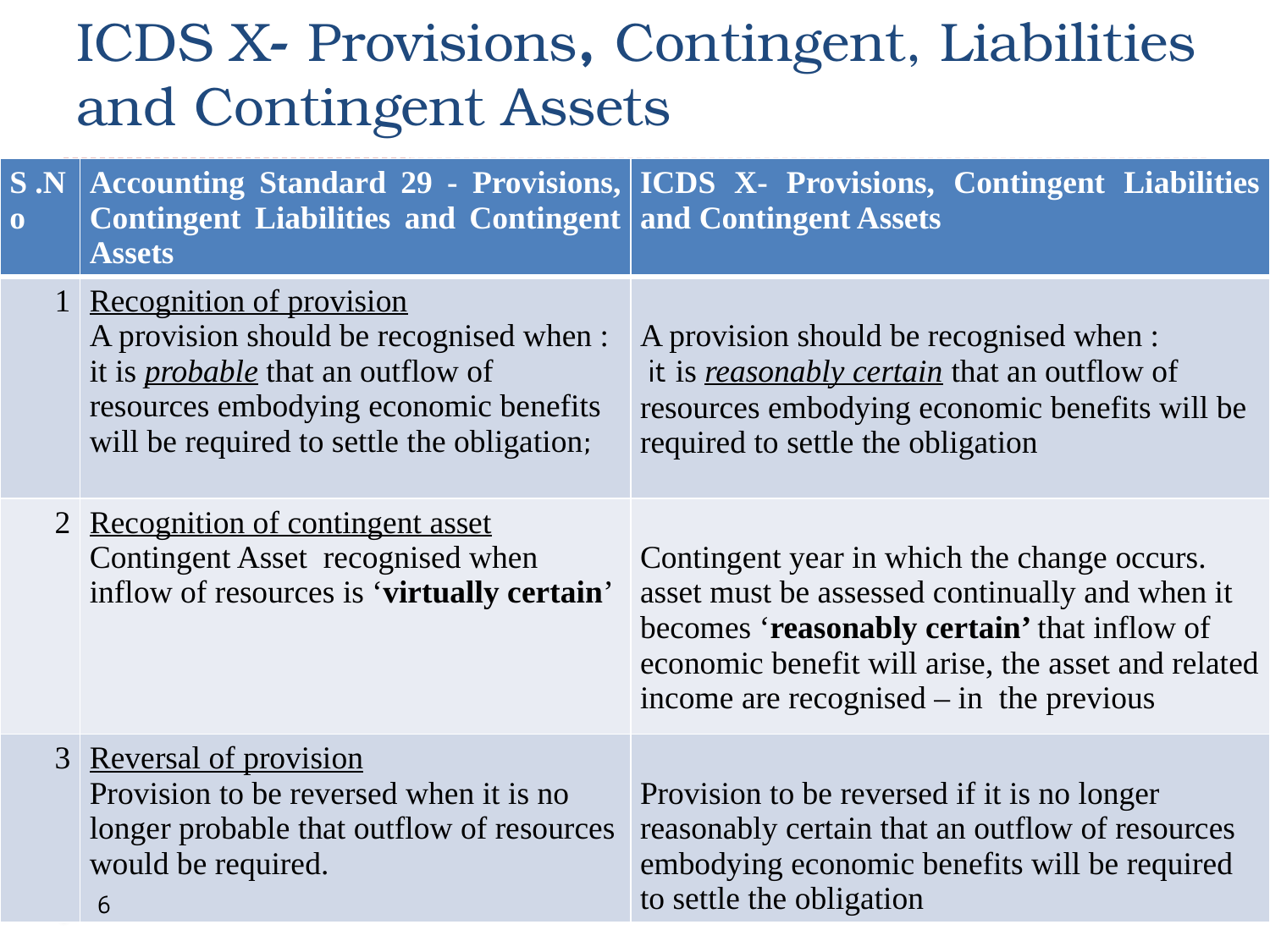

# ICDS X- Provisions, Contingent, Liabilities and Contingent Assets
| S .No | Accounting Standard 29 - Provisions, Contingent Liabilities and Contingent Assets | ICDS X- Provisions, Contingent Liabilities and Contingent Assets |
| --- | --- | --- |
| 1 | Recognition of provision A provision should be recognised when : it is probable that an outflow of resources embodying economic benefits will be required to settle the obligation; | A provision should be recognised when : it is reasonably certain that an outflow of resources embodying economic benefits will be required to settle the obligation |
| 2 | Recognition of contingent asset Contingent Asset recognised when inflow of resources is ‘virtually certain’ | Contingent year in which the change occurs. asset must be assessed continually and when it becomes ‘reasonably certain’ that inflow of economic benefit will arise, the asset and related income are recognised – in the previous |
| 3 | Reversal of provision Provision to be reversed when it is no longer probable that outflow of resources would be required. | Provision to be reversed if it is no longer reasonably certain that an outflow of resources embodying economic benefits will be required to settle the obligation |
6